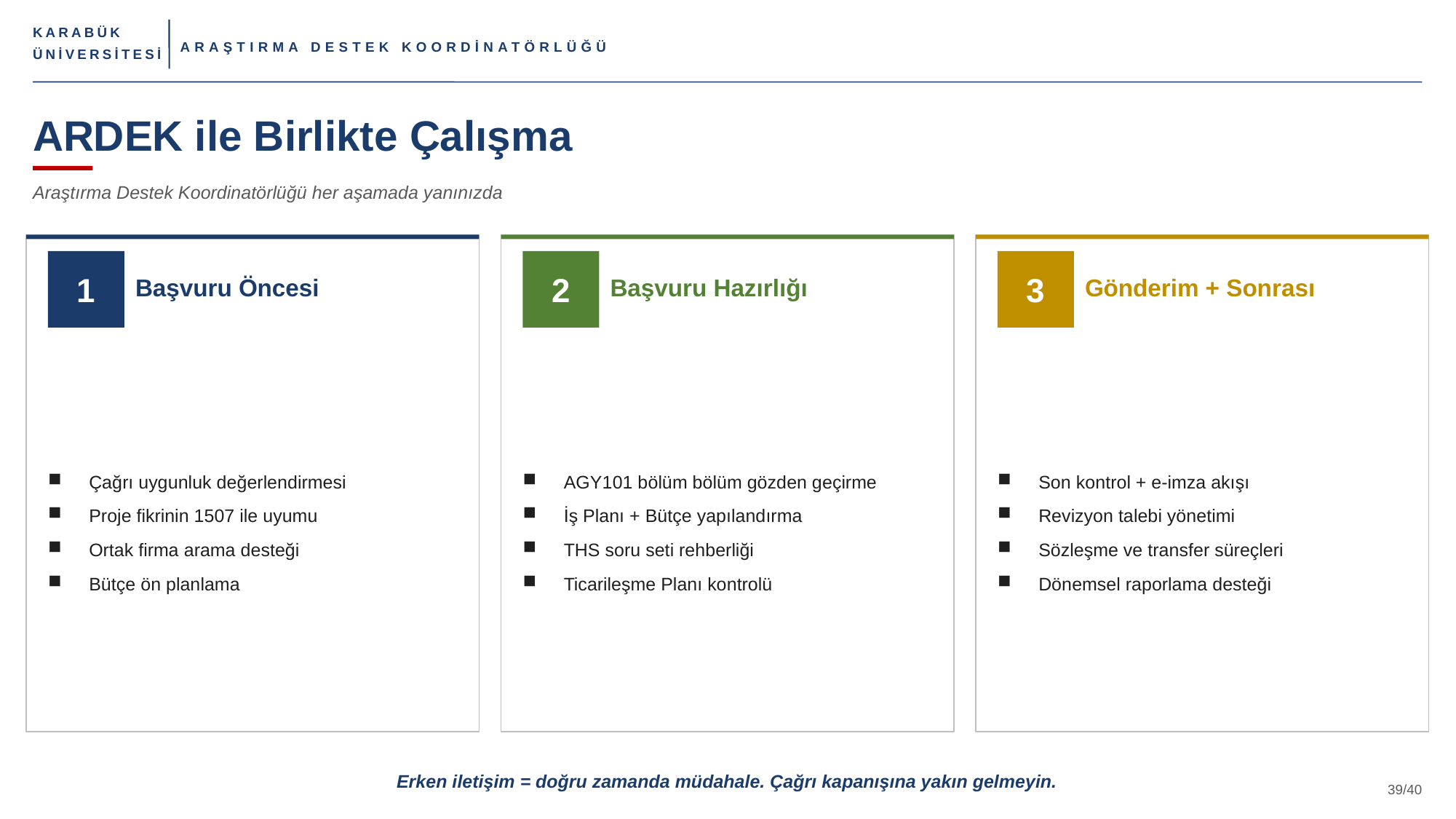

KARABÜK

ARAŞTIRMA DESTEK KOORDİNATÖRLÜĞÜ
ÜNİVERSİTESİ

ARDEK ile Birlikte Çalışma

Araştırma Destek Koordinatörlüğü her aşamada yanınızda

1

2

3
Başvuru Öncesi
Başvuru Hazırlığı
Gönderim + Sonrası
Çağrı uygunluk değerlendirmesi
Proje fikrinin 1507 ile uyumu
Ortak firma arama desteği
Bütçe ön planlama
AGY101 bölüm bölüm gözden geçirme
İş Planı + Bütçe yapılandırma
THS soru seti rehberliği
Ticarileşme Planı kontrolü
Son kontrol + e-imza akışı
Revizyon talebi yönetimi
Sözleşme ve transfer süreçleri
Dönemsel raporlama desteği
Erken iletişim = doğru zamanda müdahale. Çağrı kapanışına yakın gelmeyin.
39/40